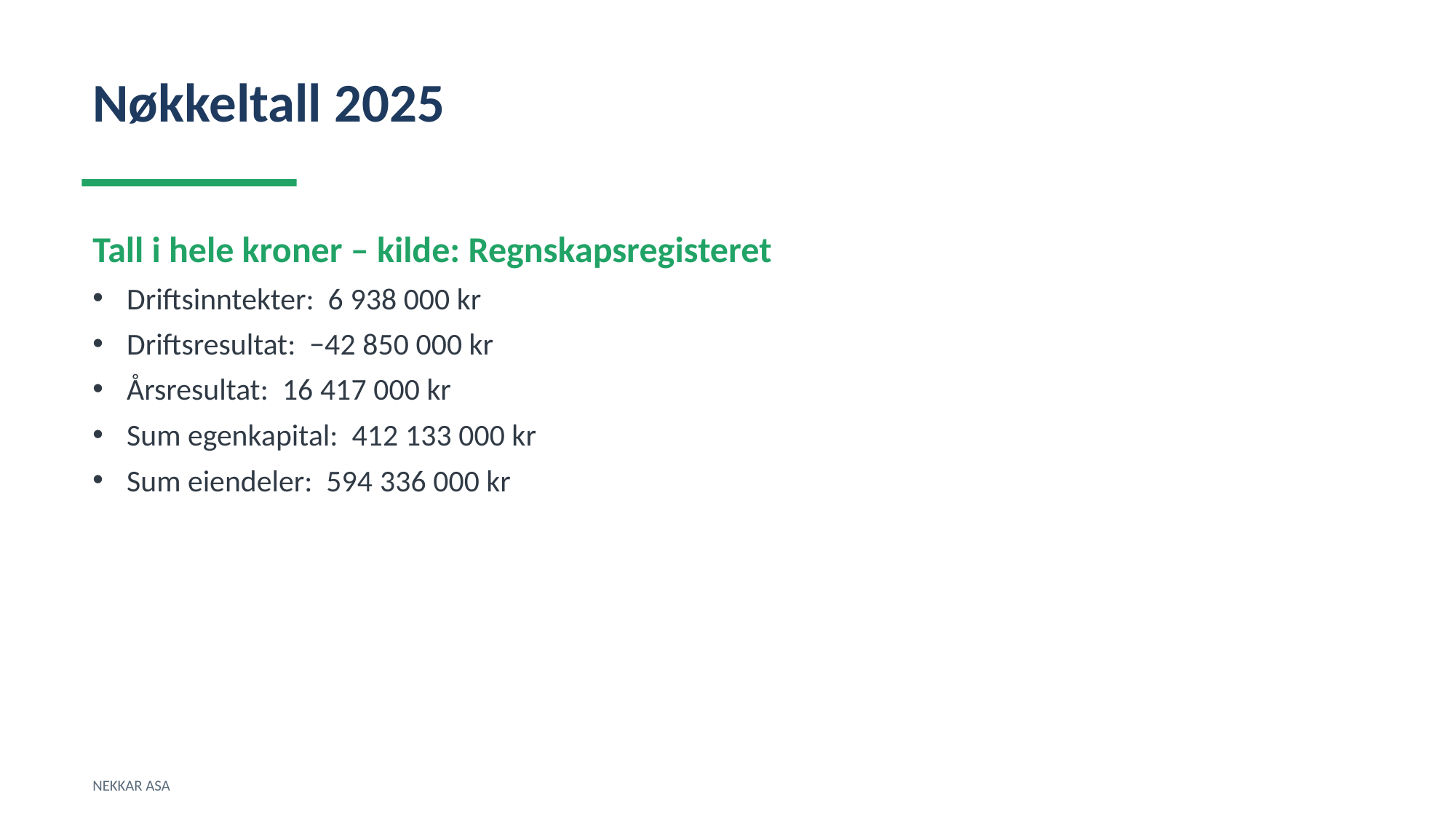

Nøkkeltall 2025

Tall i hele kroner – kilde: Regnskapsregisteret
Driftsinntekter:  6 938 000 kr
Driftsresultat:  −42 850 000 kr
Årsresultat:  16 417 000 kr
Sum egenkapital:  412 133 000 kr
Sum eiendeler:  594 336 000 kr
NEKKAR ASA